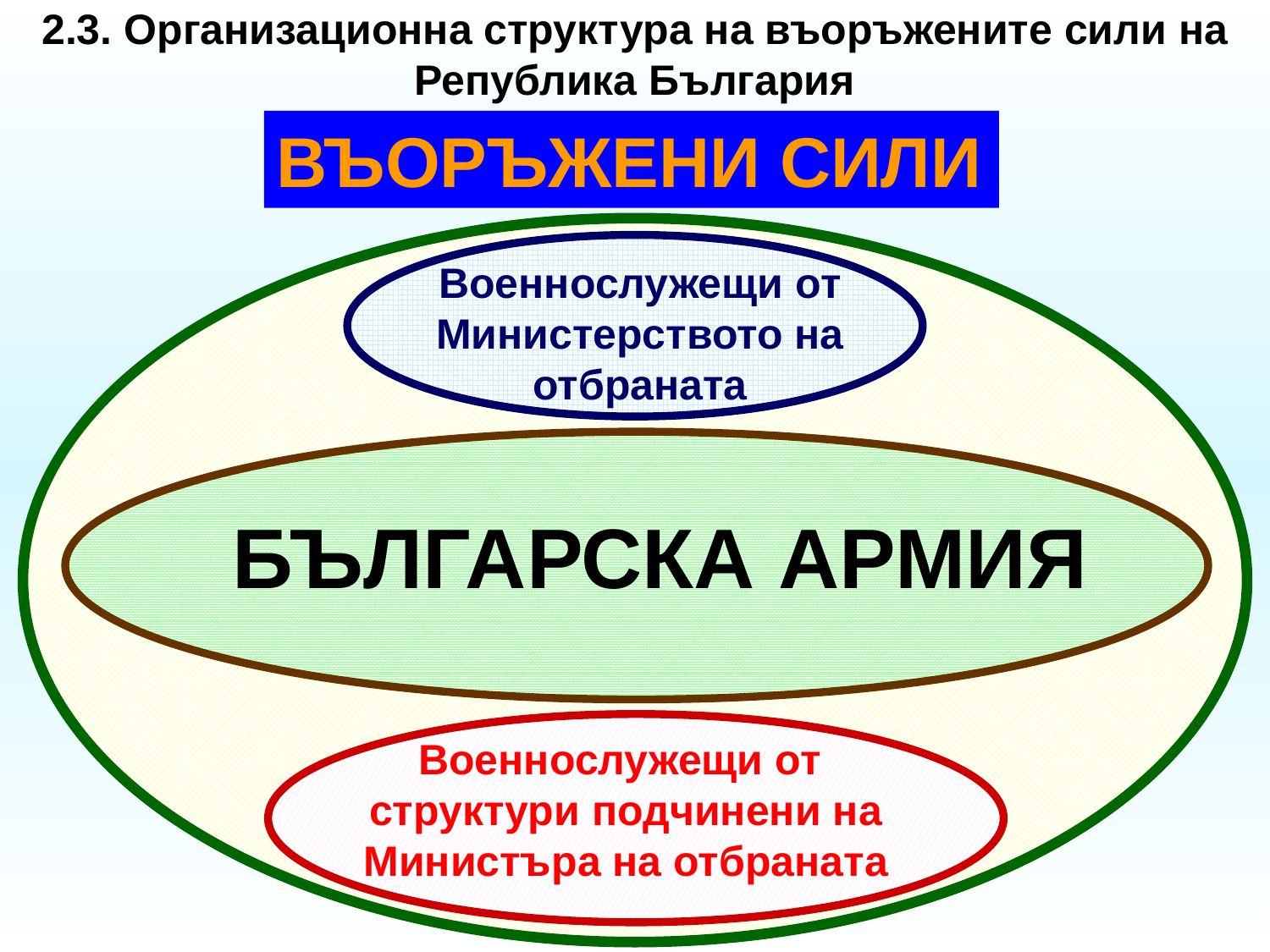

ВЪОРЪЖЕНИ СИЛИ

Военнослужещи от Министерството на отбраната

БЪЛГАРСКА АРМИЯ

Военнослужещи от
структури подчинени на Министъра на отбраната
II.  ОРГАНИЗАЦИОННО ИЗГРАЖДАНЕ И РАЗВИТИЕ НА ФУНКЦИОНАЛНИТЕ СТРУКТУРИ НА ВЪОРЪЖЕНИТЕ СИЛИ
2.3. Организационна структура на въоръжените сили на Република България
15.2.2021 г.